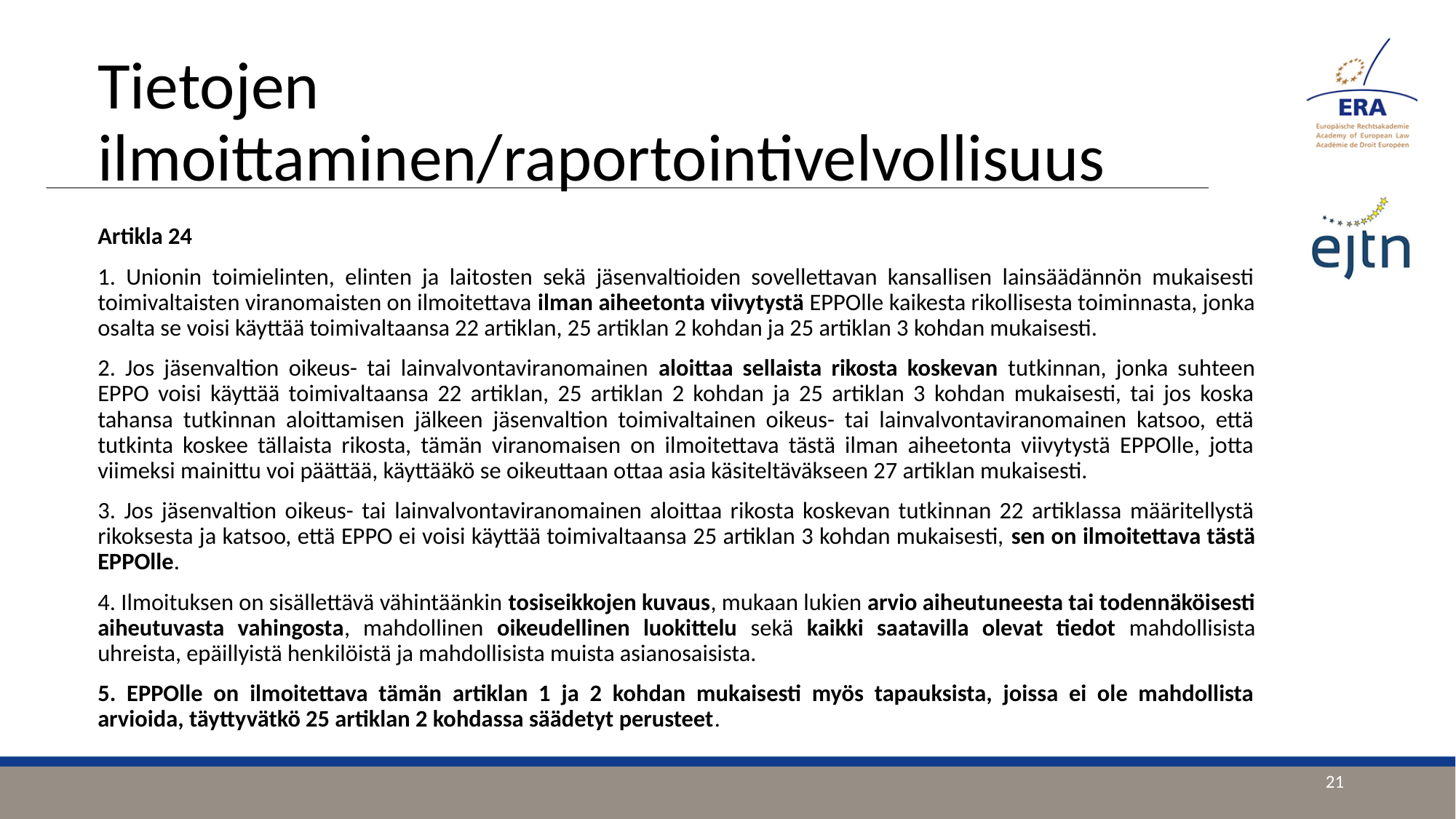

# Tietojen ilmoittaminen/raportointivelvollisuus
Artikla 24
1. Unionin toimielinten, elinten ja laitosten sekä jäsenvaltioiden sovellettavan kansallisen lainsäädännön mukaisesti toimivaltaisten viranomaisten on ilmoitettava ilman aiheetonta viivytystä EPPOlle kaikesta rikollisesta toiminnasta, jonka osalta se voisi käyttää toimivaltaansa 22 artiklan, 25 artiklan 2 kohdan ja 25 artiklan 3 kohdan mukaisesti.
2. Jos jäsenvaltion oikeus- tai lainvalvontaviranomainen aloittaa sellaista rikosta koskevan tutkinnan, jonka suhteen EPPO voisi käyttää toimivaltaansa 22 artiklan, 25 artiklan 2 kohdan ja 25 artiklan 3 kohdan mukaisesti, tai jos koska tahansa tutkinnan aloittamisen jälkeen jäsenvaltion toimivaltainen oikeus- tai lainvalvontaviranomainen katsoo, että tutkinta koskee tällaista rikosta, tämän viranomaisen on ilmoitettava tästä ilman aiheetonta viivytystä EPPOlle, jotta viimeksi mainittu voi päättää, käyttääkö se oikeuttaan ottaa asia käsiteltäväkseen 27 artiklan mukaisesti.
3. Jos jäsenvaltion oikeus- tai lainvalvontaviranomainen aloittaa rikosta koskevan tutkinnan 22 artiklassa määritellystä rikoksesta ja katsoo, että EPPO ei voisi käyttää toimivaltaansa 25 artiklan 3 kohdan mukaisesti, sen on ilmoitettava tästä EPPOlle.
4. Ilmoituksen on sisällettävä vähintäänkin tosiseikkojen kuvaus, mukaan lukien arvio aiheutuneesta tai todennäköisesti aiheutuvasta vahingosta, mahdollinen oikeudellinen luokittelu sekä kaikki saatavilla olevat tiedot mahdollisista uhreista, epäillyistä henkilöistä ja mahdollisista muista asianosaisista.
5. EPPOlle on ilmoitettava tämän artiklan 1 ja 2 kohdan mukaisesti myös tapauksista, joissa ei ole mahdollista arvioida, täyttyvätkö 25 artiklan 2 kohdassa säädetyt perusteet.
21